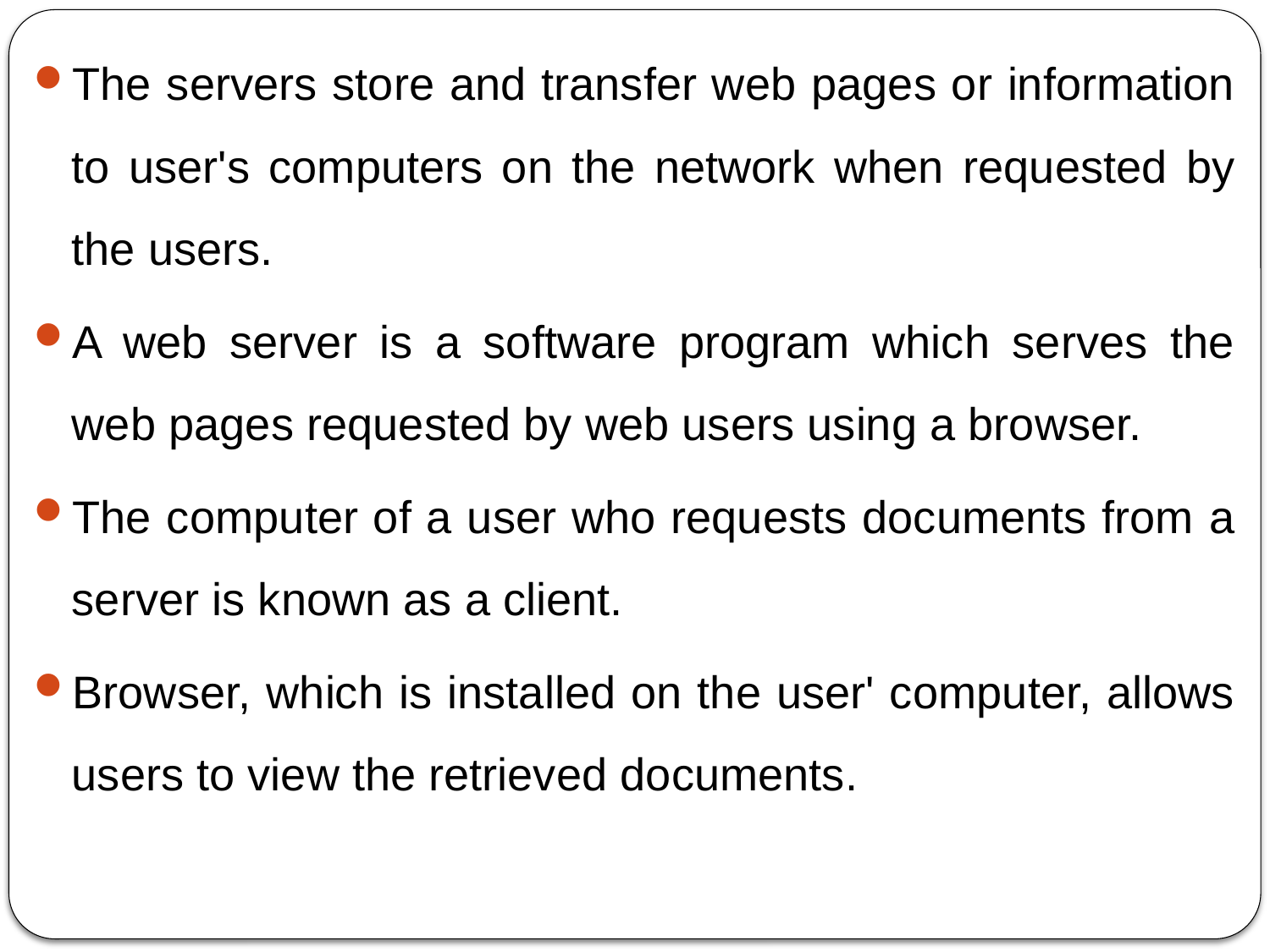

The servers store and transfer web pages or information to user's computers on the network when requested by the users.
A web server is a software program which serves the web pages requested by web users using a browser.
The computer of a user who requests documents from a server is known as a client.
Browser, which is installed on the user' computer, allows users to view the retrieved documents.